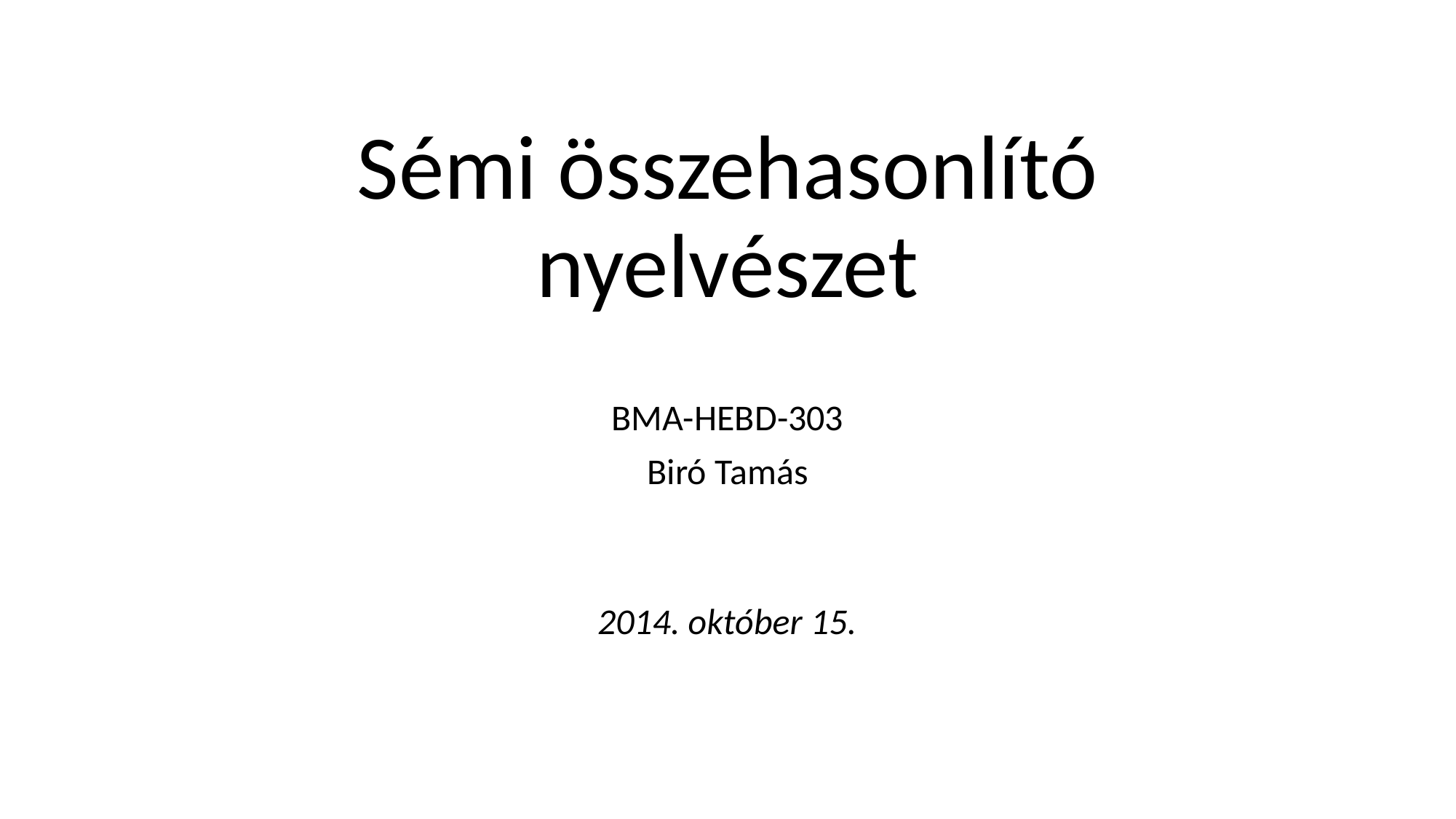

# Sémi összehasonlító nyelvészet
BMA-HEBD-303
Biró Tamás
2014. október 15.